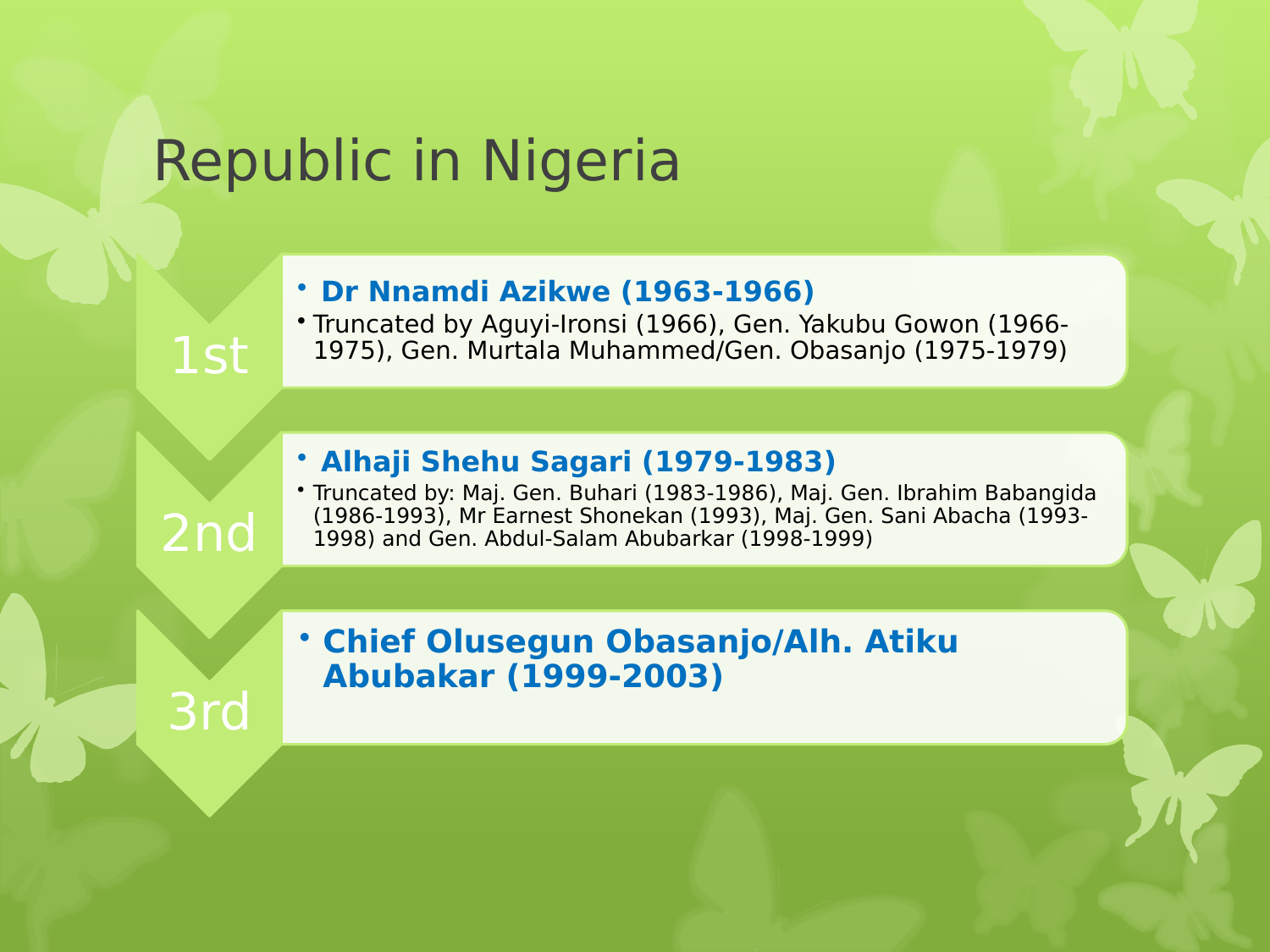

# Republic in Nigeria
1st
Dr Nnamdi Azikwe (1963-1966)
Truncated by Aguyi-Ironsi (1966), Gen. Yakubu Gowon (1966-1975), Gen. Murtala Muhammed/Gen. Obasanjo (1975-1979)
2nd
Alhaji Shehu Sagari (1979-1983)
Truncated by: Maj. Gen. Buhari (1983-1986), Maj. Gen. Ibrahim Babangida (1986-1993), Mr Earnest Shonekan (1993), Maj. Gen. Sani Abacha (1993-1998) and Gen. Abdul-Salam Abubarkar (1998-1999)
3rd
Chief Olusegun Obasanjo/Alh. Atiku Abubakar (1999-2003)